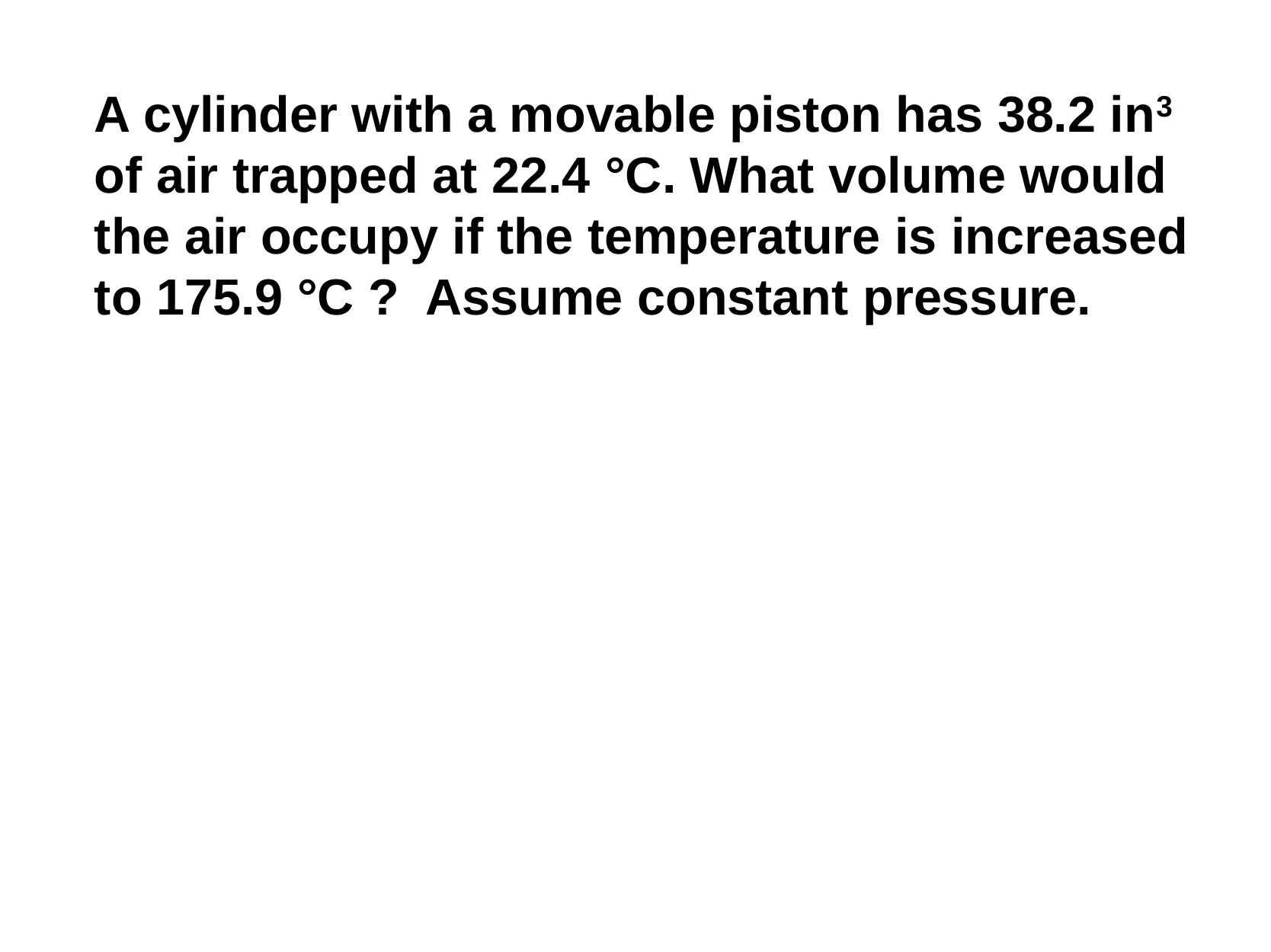

A cylinder with a movable piston has 38.2 in3 of air trapped at 22.4 °C. What volume would the air occupy if the temperature is increased to 175.9 °C ?  Assume constant pressure.